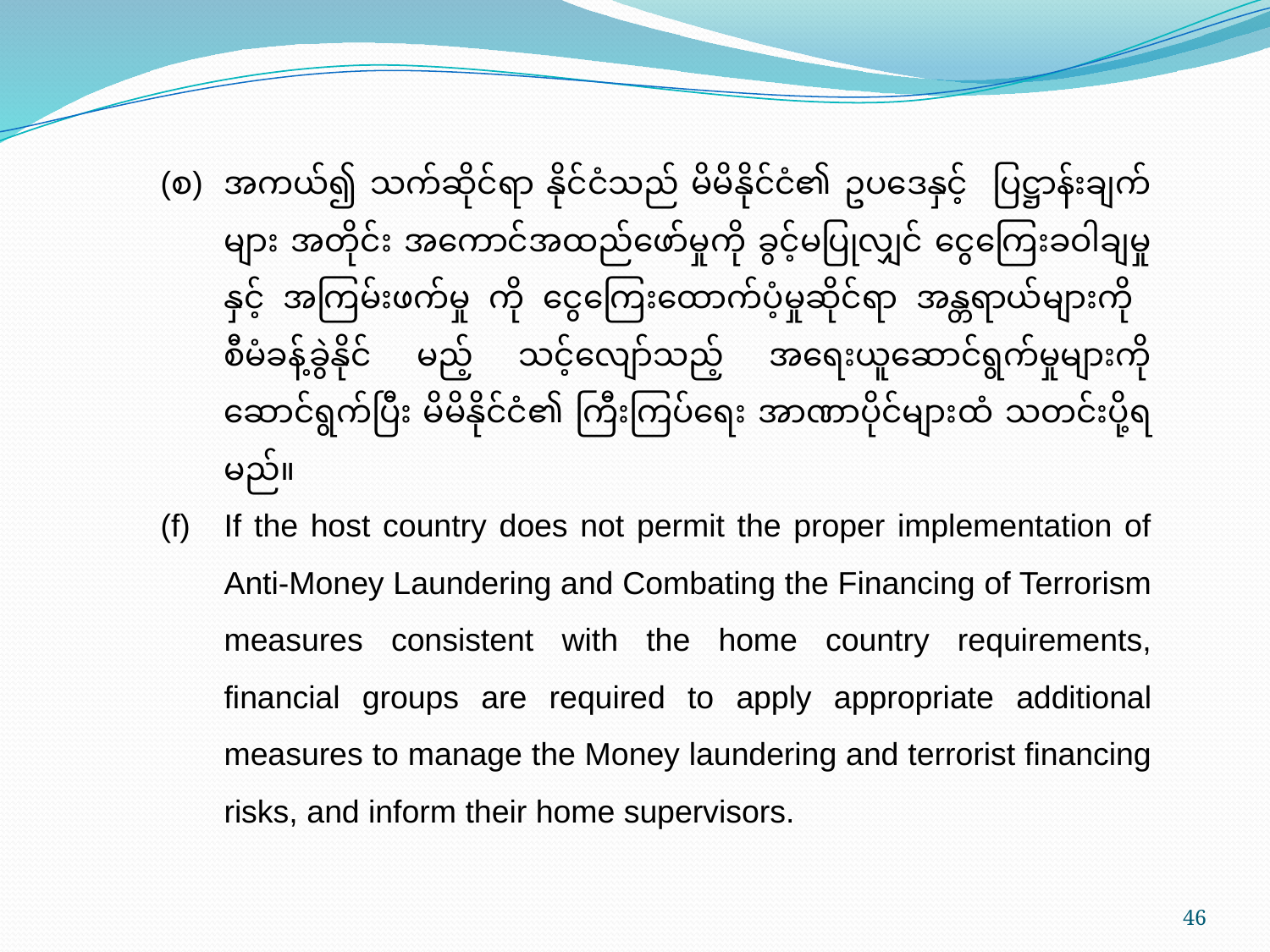

(စ)	အကယ်၍ သက်ဆိုင်ရာ နိုင်ငံသည် မိမိနိုင်ငံ၏ ဥပဒေနှင့်  ပြဋ္ဌာန်းချက်များ အတိုင်း အကောင်အထည်ဖော်မှုကို ခွင့်မပြုလျှင် ငွေကြေးခဝါချမှုနှင့် အကြမ်းဖက်မှု ကို ငွေကြေးထောက်ပံ့မှုဆိုင်ရာ အန္တရာယ်များကို  စီမံခန့်ခွဲနိုင် မည့် သင့်လျော်သည့် အရေးယူဆောင်ရွက်မှုများကို ဆောင်ရွက်ပြီး မိမိနိုင်ငံ၏ ကြီးကြပ်ရေး အာဏာပိုင်များထံ သတင်းပို့ရမည်။
(f)	If the host country does not permit the proper implementation of Anti-Money Laundering and Combating the Financing of Terrorism measures consistent with the home country requirements, financial groups are required to apply appropriate additional measures to manage the Money laundering and terrorist financing risks, and inform their home supervisors.
46